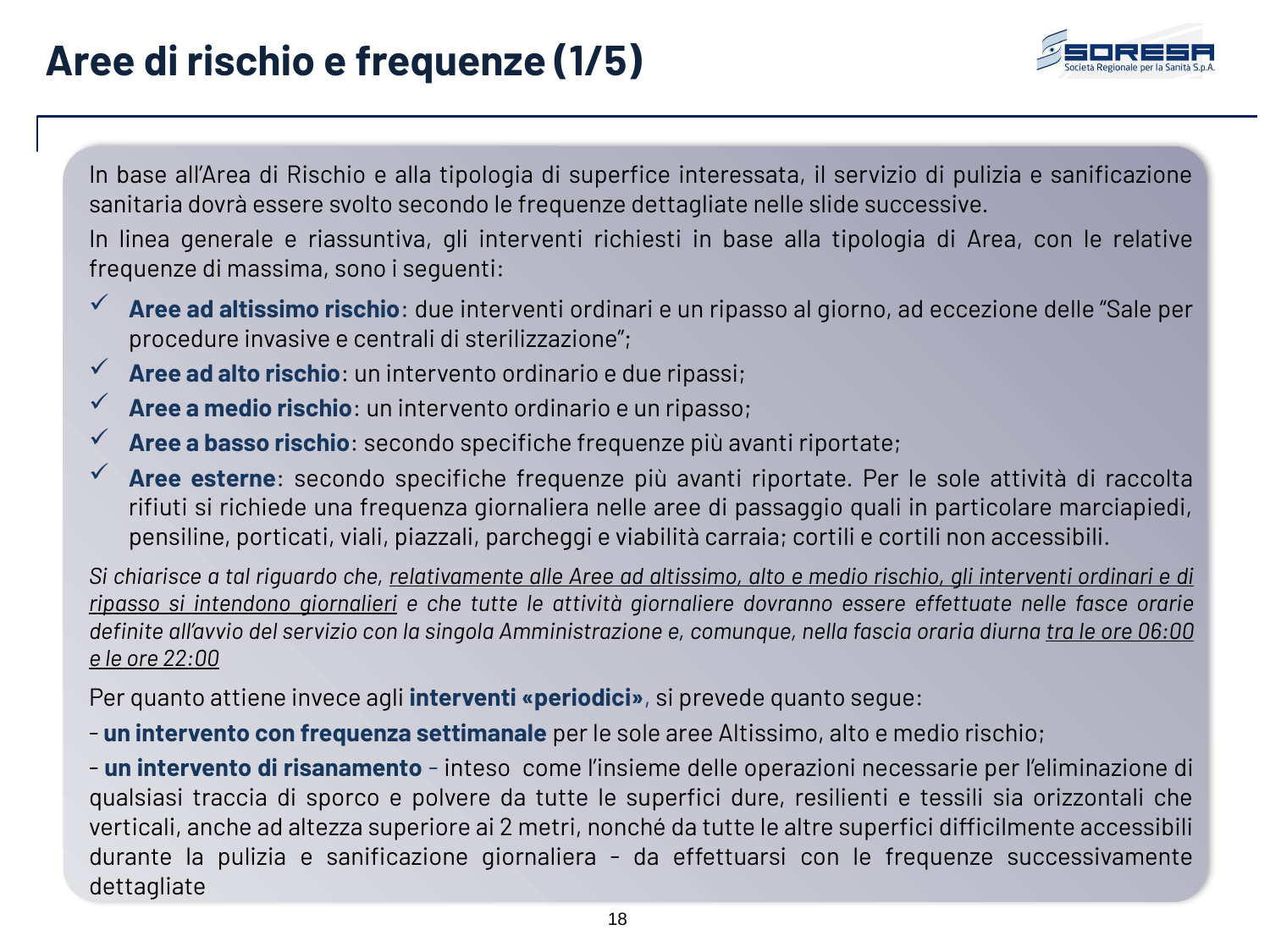

Aree di rischio e frequenze (1/5)

In base all’Area di Rischio e alla tipologia di superfice interessata, il servizio di pulizia e sanificazione sanitaria dovrà essere svolto secondo le frequenze dettagliate nelle slide successive.
In linea generale e riassuntiva, gli interventi richiesti in base alla tipologia di Area, con le relative frequenze di massima, sono i seguenti:
Aree ad altissimo rischio: due interventi ordinari e un ripasso al giorno, ad eccezione delle “Sale per procedure invasive e centrali di sterilizzazione”;
Aree ad alto rischio: un intervento ordinario e due ripassi;
Aree a medio rischio: un intervento ordinario e un ripasso;
Aree a basso rischio: secondo specifiche frequenze più avanti riportate;
Aree esterne: secondo specifiche frequenze più avanti riportate. Per le sole attività di raccolta rifiuti si richiede una frequenza giornaliera nelle aree di passaggio quali in particolare marciapiedi, pensiline, porticati, viali, piazzali, parcheggi e viabilità carraia; cortili e cortili non accessibili.
Si chiarisce a tal riguardo che, relativamente alle Aree ad altissimo, alto e medio rischio, gli interventi ordinari e di ripasso si intendono giornalieri e che tutte le attività giornaliere dovranno essere effettuate nelle fasce orarie definite all’avvio del servizio con la singola Amministrazione e, comunque, nella fascia oraria diurna tra le ore 06:00 e le ore 22:00
Per quanto attiene invece agli interventi «periodici», si prevede quanto segue:
- un intervento con frequenza settimanale per le sole aree Altissimo, alto e medio rischio;
- un intervento di risanamento - inteso  come l’insieme delle operazioni necessarie per l’eliminazione di qualsiasi traccia di sporco e polvere da tutte le superfici dure, resilienti e tessili sia orizzontali che verticali, anche ad altezza superiore ai 2 metri, nonché da tutte le altre superfici difficilmente accessibili durante la pulizia e sanificazione giornaliera - da effettuarsi con le frequenze successivamente dettagliate